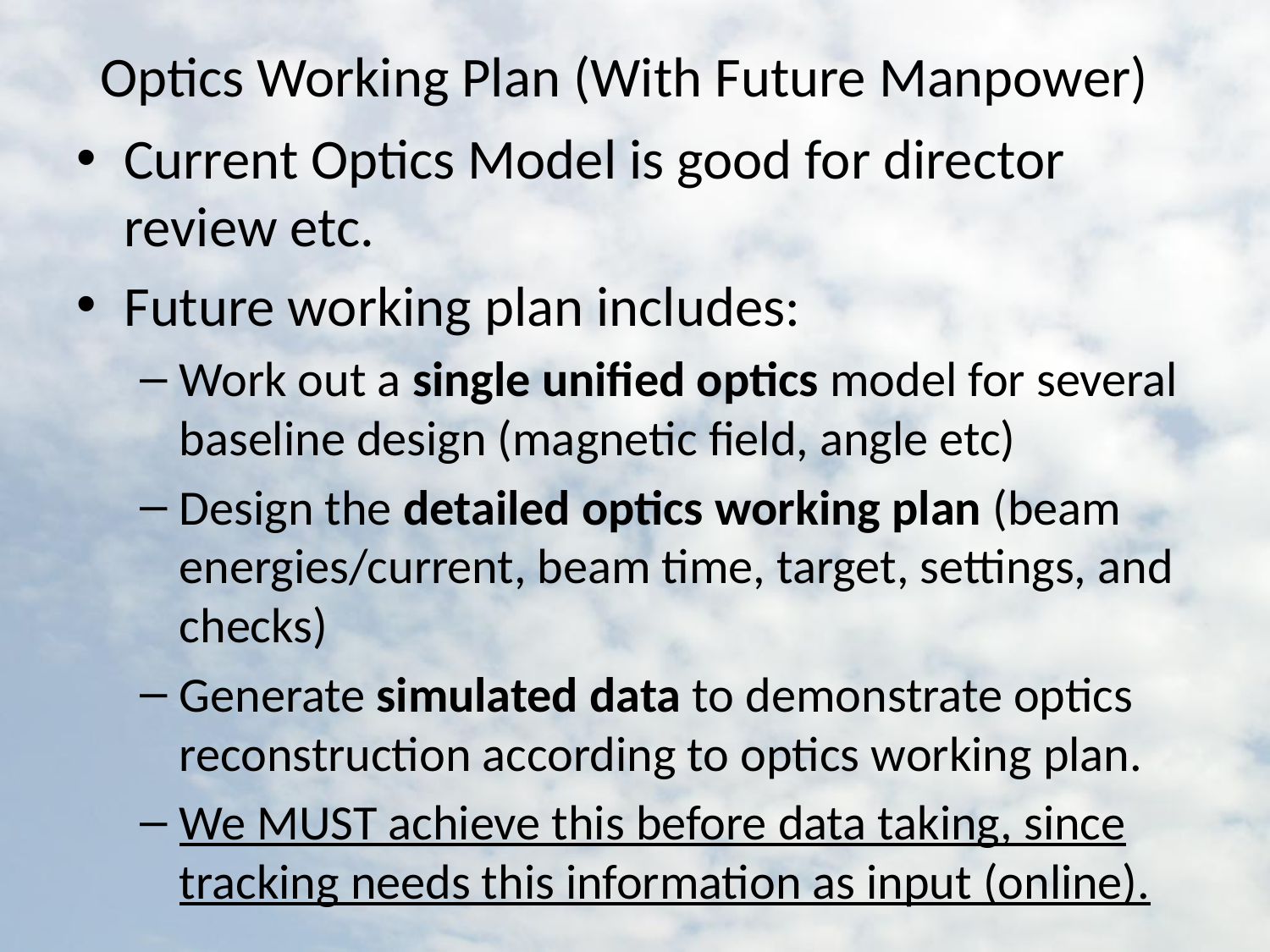

# Optics Working Plan (With Future Manpower)
Current Optics Model is good for director review etc.
Future working plan includes:
Work out a single unified optics model for several baseline design (magnetic field, angle etc)
Design the detailed optics working plan (beam energies/current, beam time, target, settings, and checks)
Generate simulated data to demonstrate optics reconstruction according to optics working plan.
We MUST achieve this before data taking, since tracking needs this information as input (online).